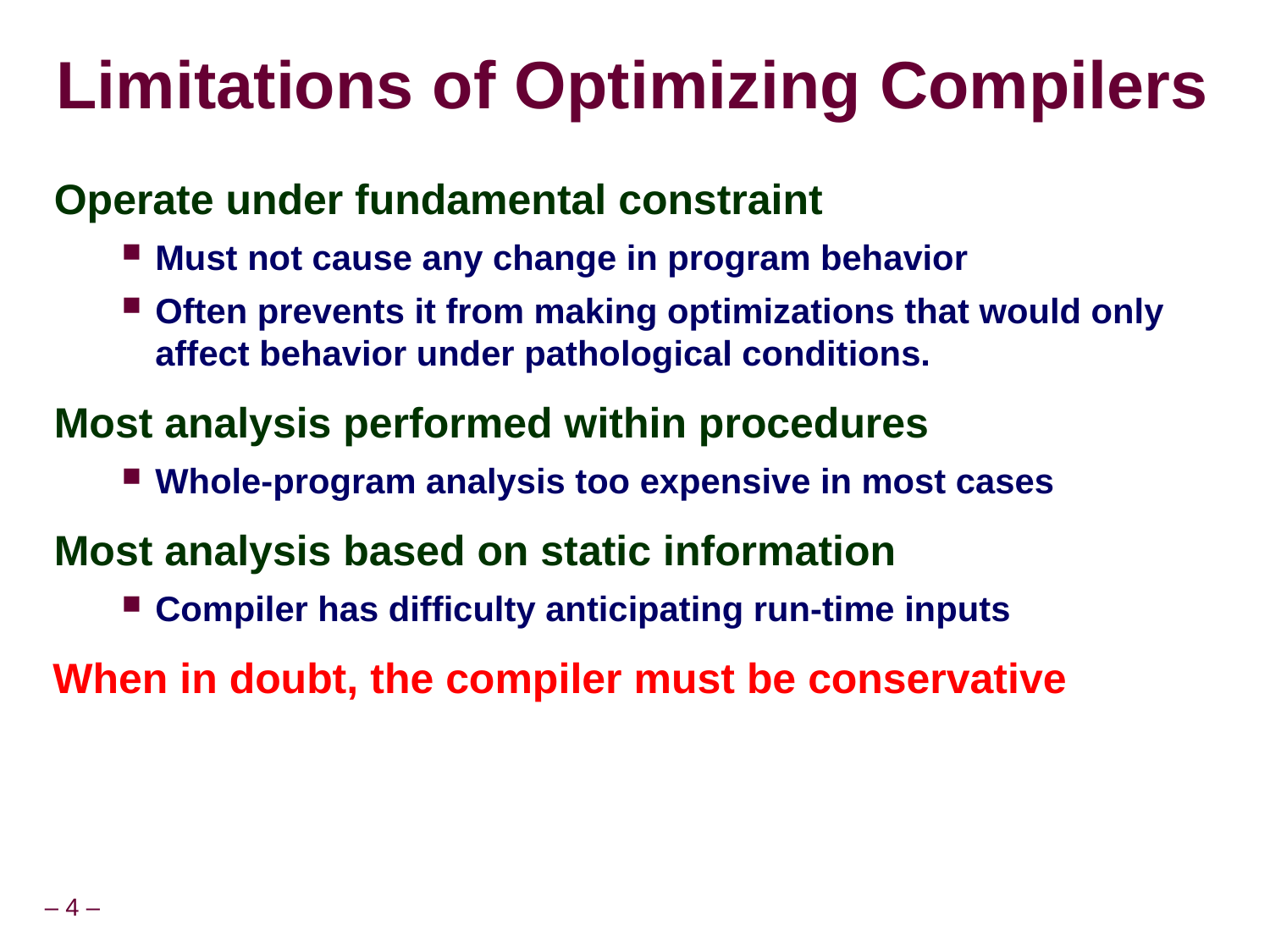

# Limitations of Optimizing Compilers
Operate under fundamental constraint
Must not cause any change in program behavior
Often prevents it from making optimizations that would only affect behavior under pathological conditions.
Most analysis performed within procedures
Whole-program analysis too expensive in most cases
Most analysis based on static information
Compiler has difficulty anticipating run-time inputs
When in doubt, the compiler must be conservative